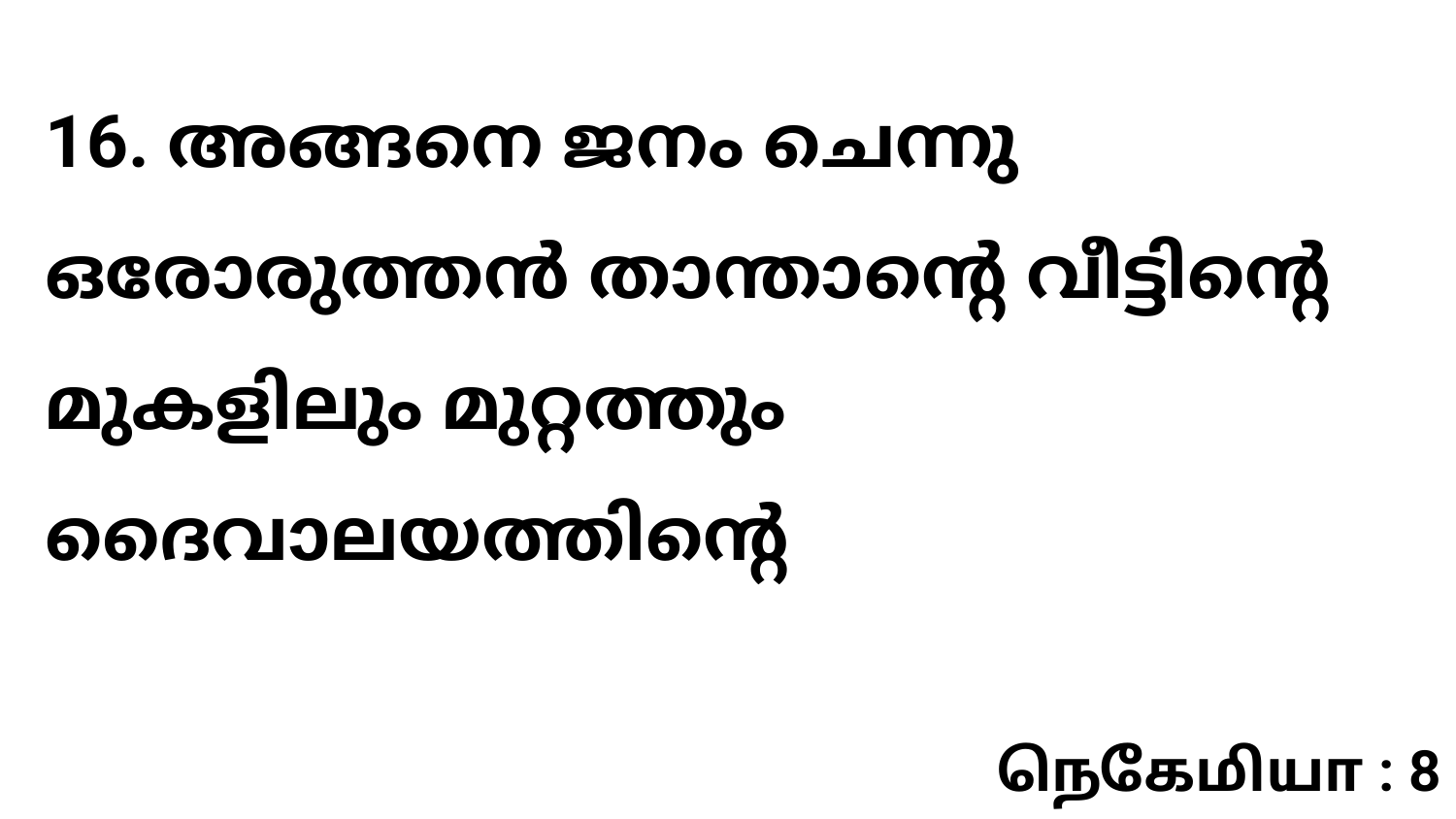

16. അങ്ങനെ ജനം ചെന്നു ഒരോരുത്തൻ താന്താന്റെ വീട്ടിന്റെ മുകളിലും മുറ്റത്തും ദൈവാലയത്തിന്റെ
நெகேமியா : 8